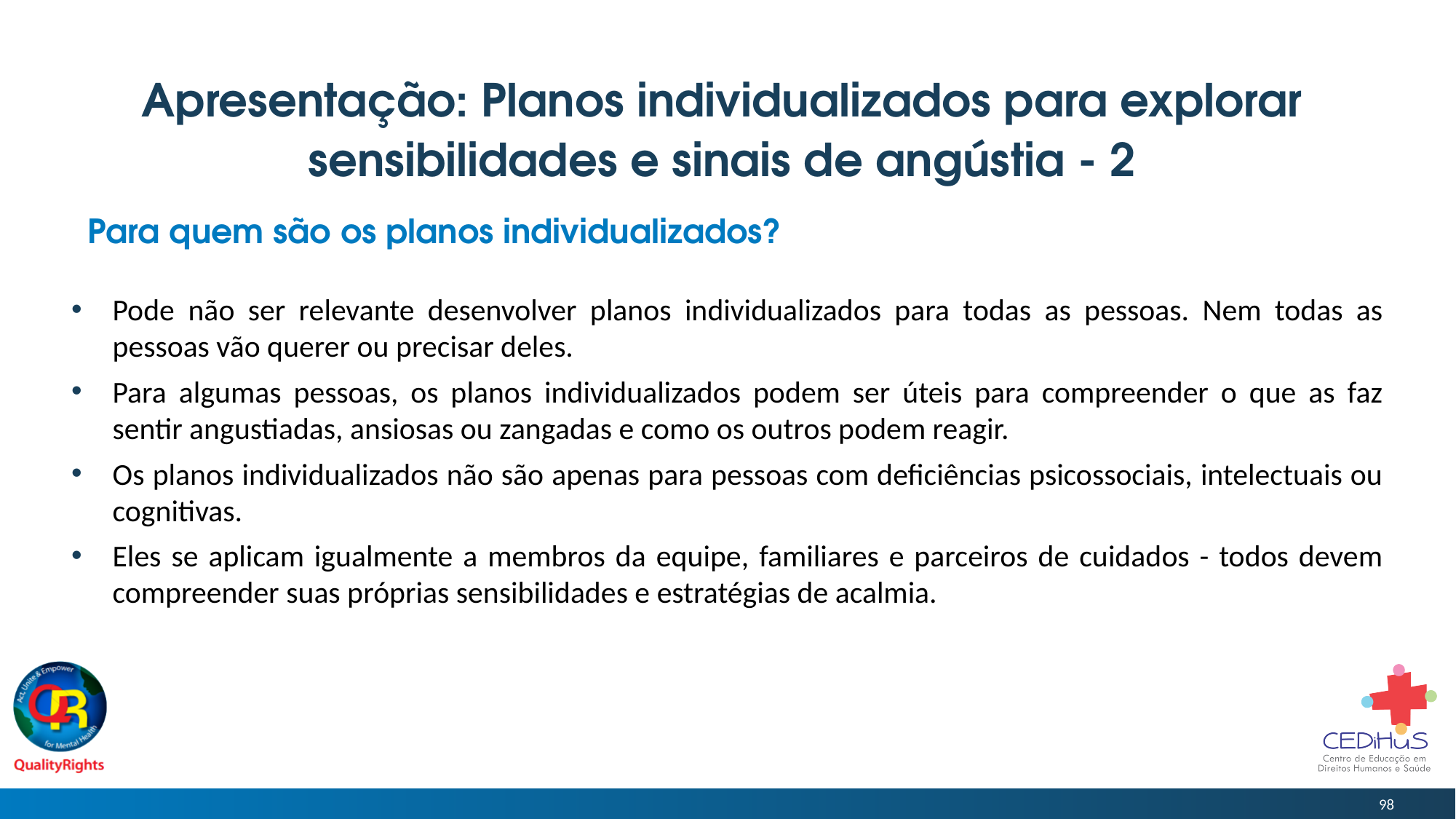

# Apresentação: Planos individualizados para explorar sensibilidades e sinais de angústia - 2
Para quem são os planos individualizados?
Pode não ser relevante desenvolver planos individualizados para todas as pessoas. Nem todas as pessoas vão querer ou precisar deles.
Para algumas pessoas, os planos individualizados podem ser úteis para compreender o que as faz sentir angustiadas, ansiosas ou zangadas e como os outros podem reagir.
Os planos individualizados não são apenas para pessoas com deficiências psicossociais, intelectuais ou cognitivas.
Eles se aplicam igualmente a membros da equipe, familiares e parceiros de cuidados - todos devem compreender suas próprias sensibilidades e estratégias de acalmia.